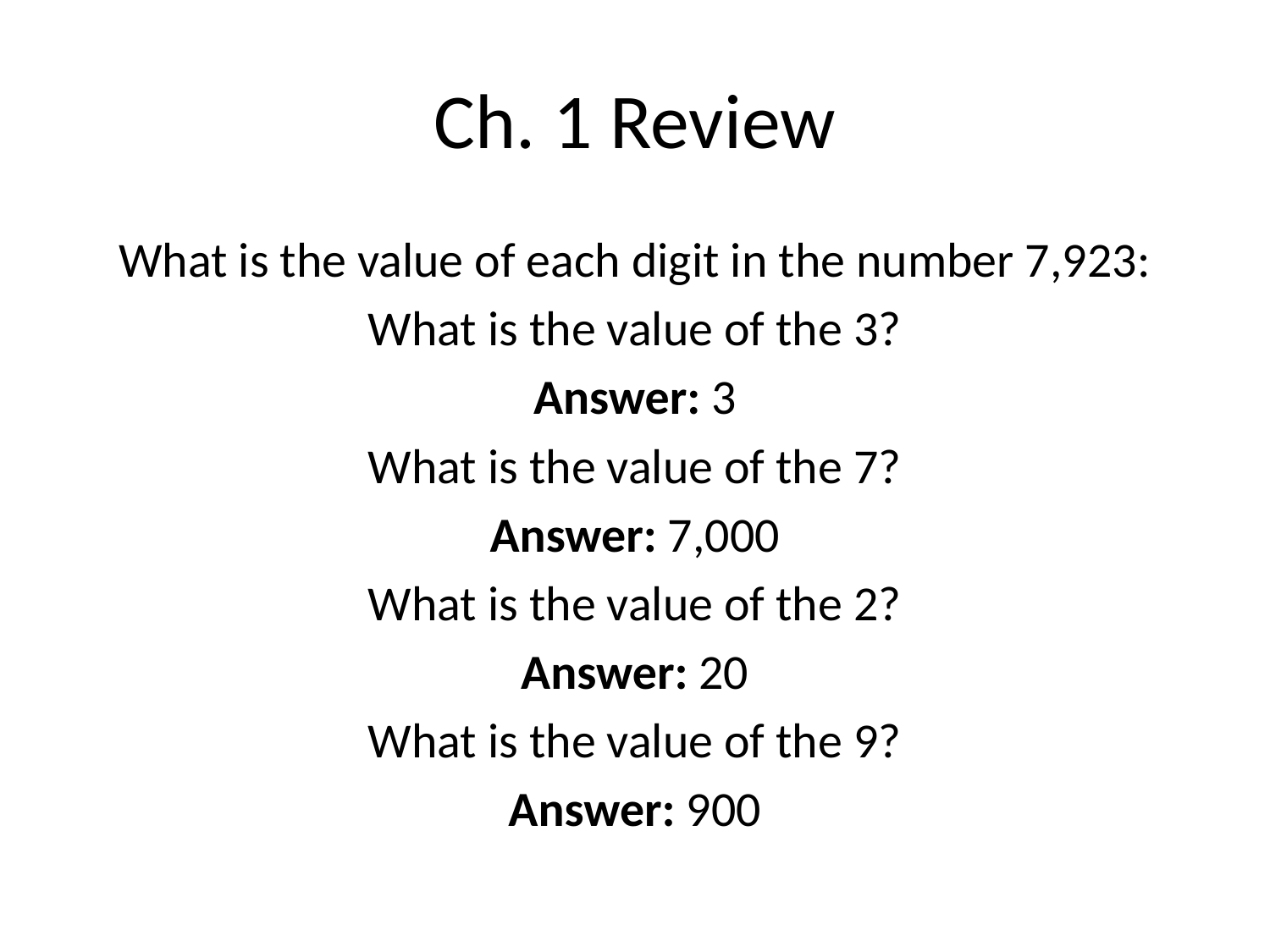

# Ch. 1 Review
What is the value of each digit in the number 7,923:
What is the value of the 3?
Answer: 3
What is the value of the 7?
Answer: 7,000
What is the value of the 2?
Answer: 20
What is the value of the 9?
Answer: 900